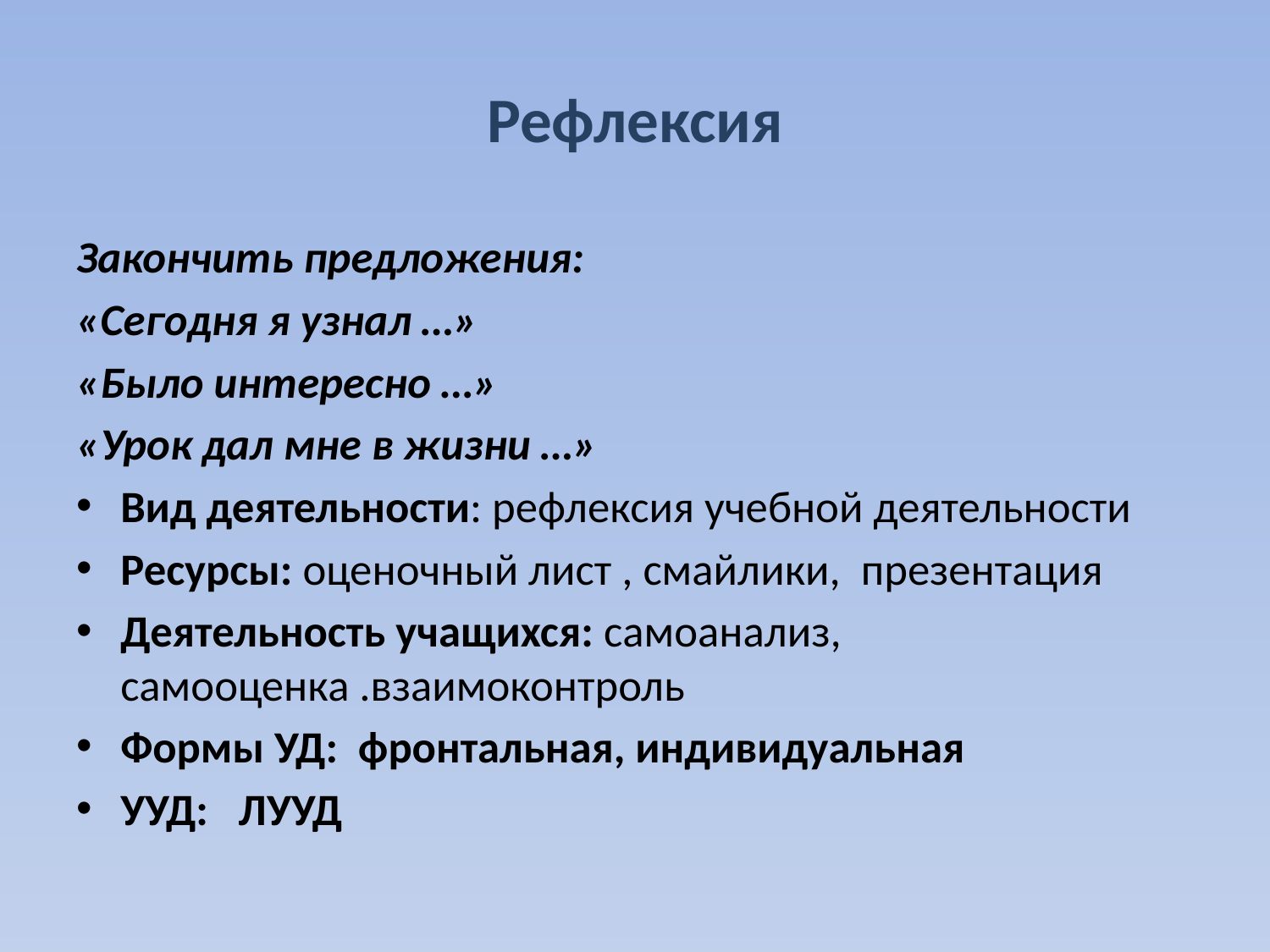

# Рефлексия
Закончить предложения:
«Сегодня я узнал …»
«Было интересно …»
«Урок дал мне в жизни …»
Вид деятельности: рефлексия учебной деятельности
Ресурсы: оценочный лист , смайлики,  презентация
Деятельность учащихся: самоанализ, самооценка .взаимоконтроль
Формы УД:  фронтальная, индивидуальная
УУД:   ЛУУД